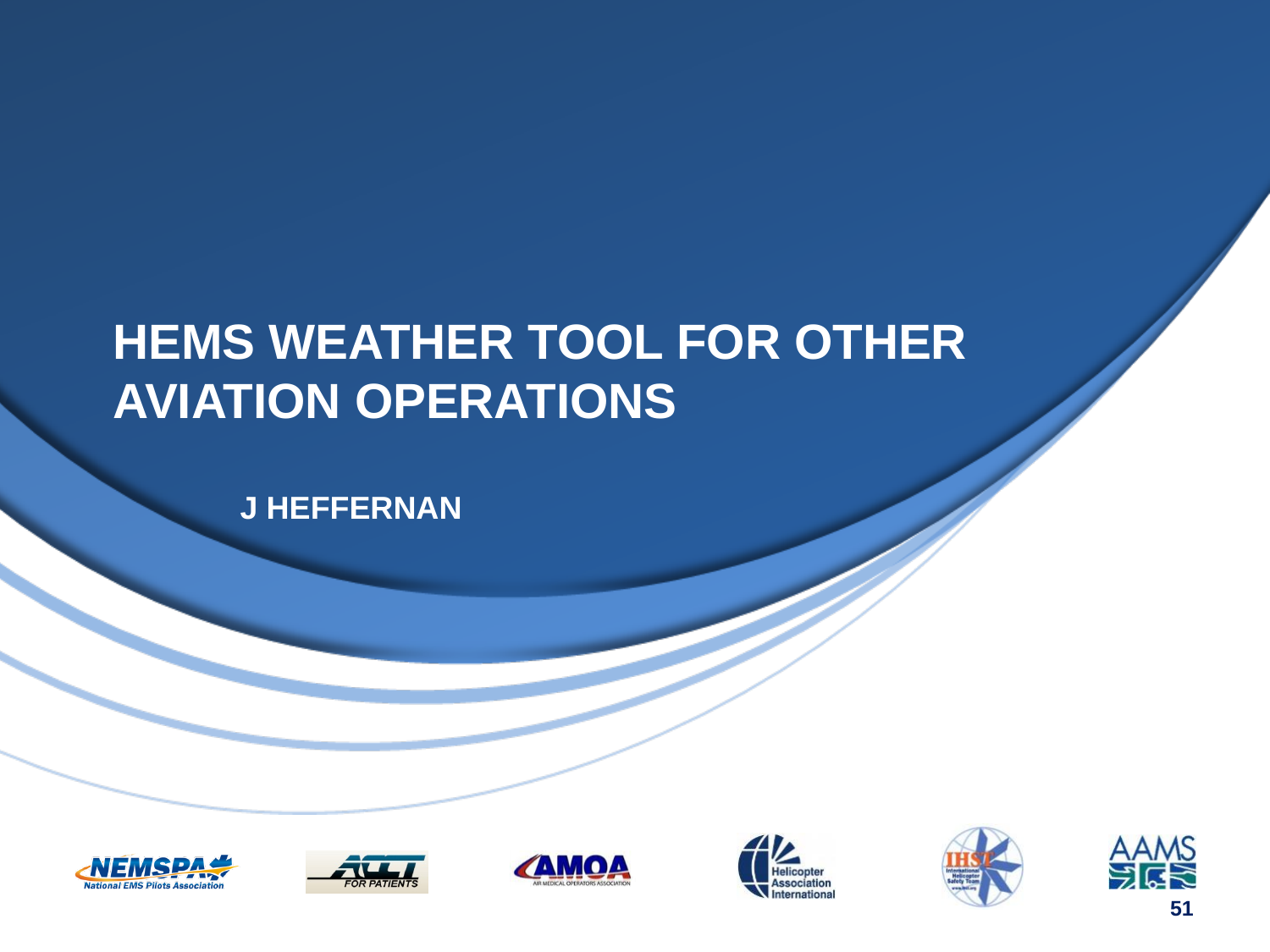

# HEMS Weather Tool for other Aviation Operations J Heffernan
51